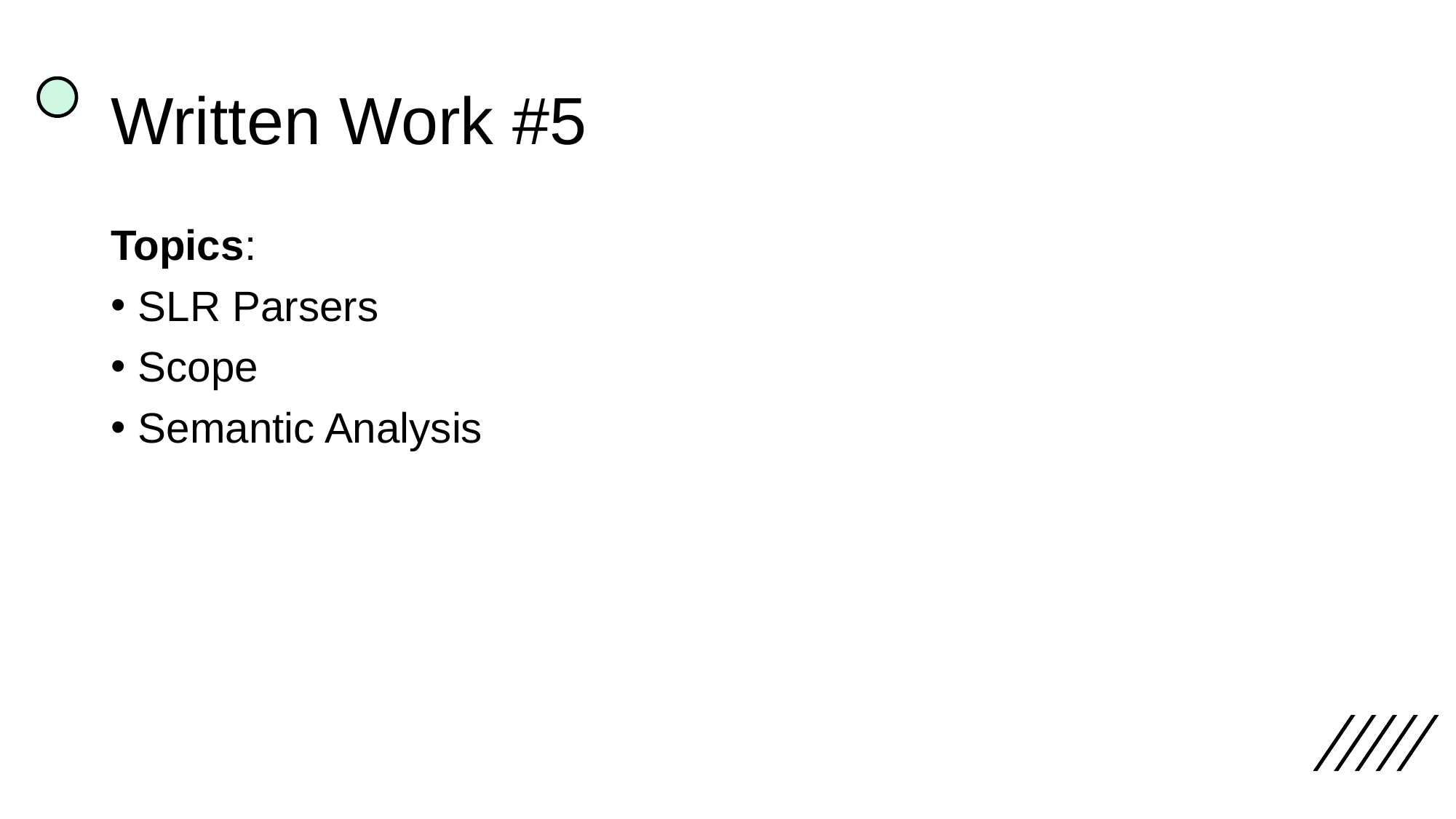

# Written Work #5
Topics:
SLR Parsers
Scope
Semantic Analysis